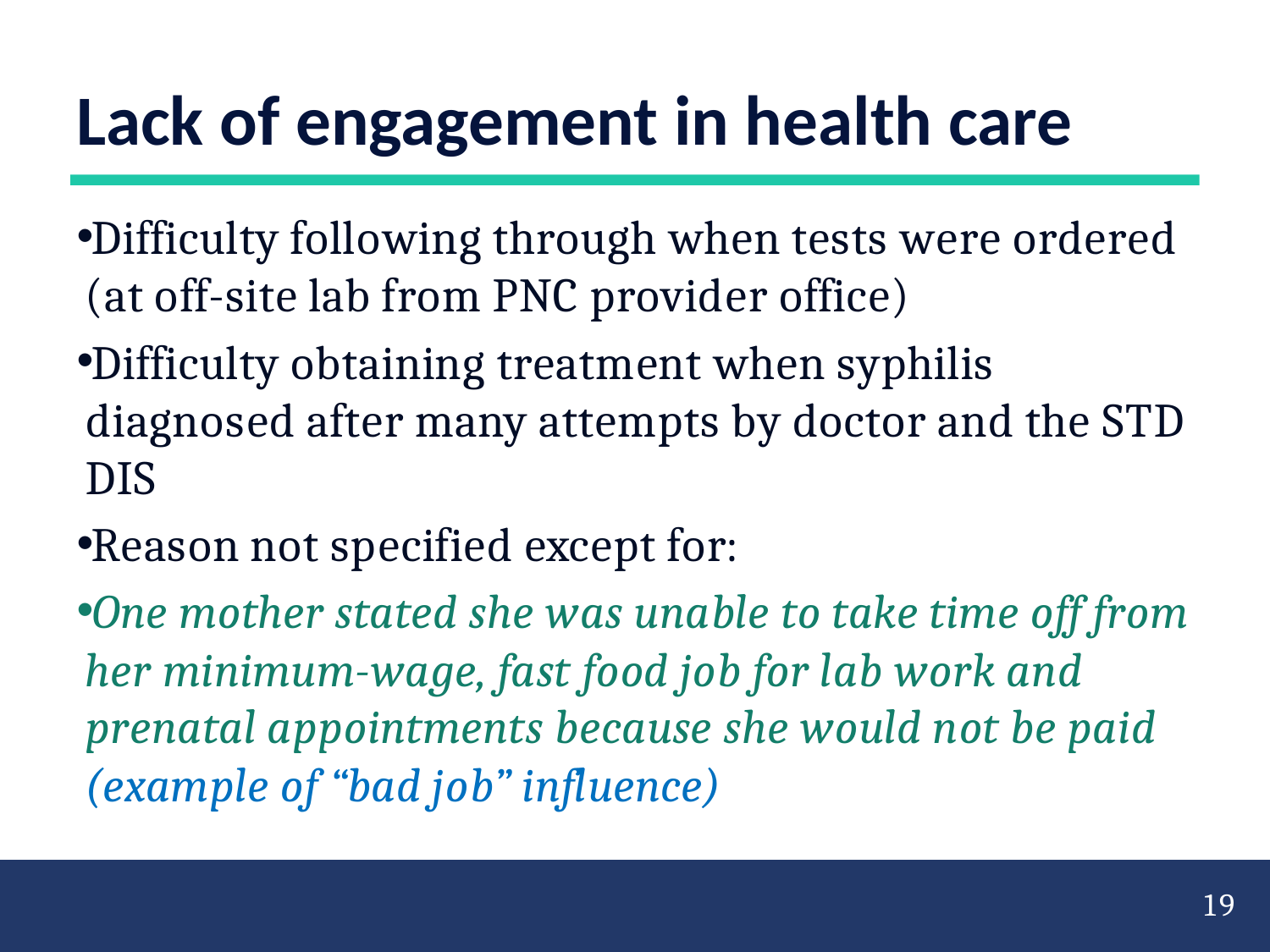

# Lack of engagement in health care
Difficulty following through when tests were ordered (at off-site lab from PNC provider office)
Difficulty obtaining treatment when syphilis diagnosed after many attempts by doctor and the STD DIS
Reason not specified except for:
One mother stated she was unable to take time off from her minimum-wage, fast food job for lab work and prenatal appointments because she would not be paid (example of “bad job” influence)
19